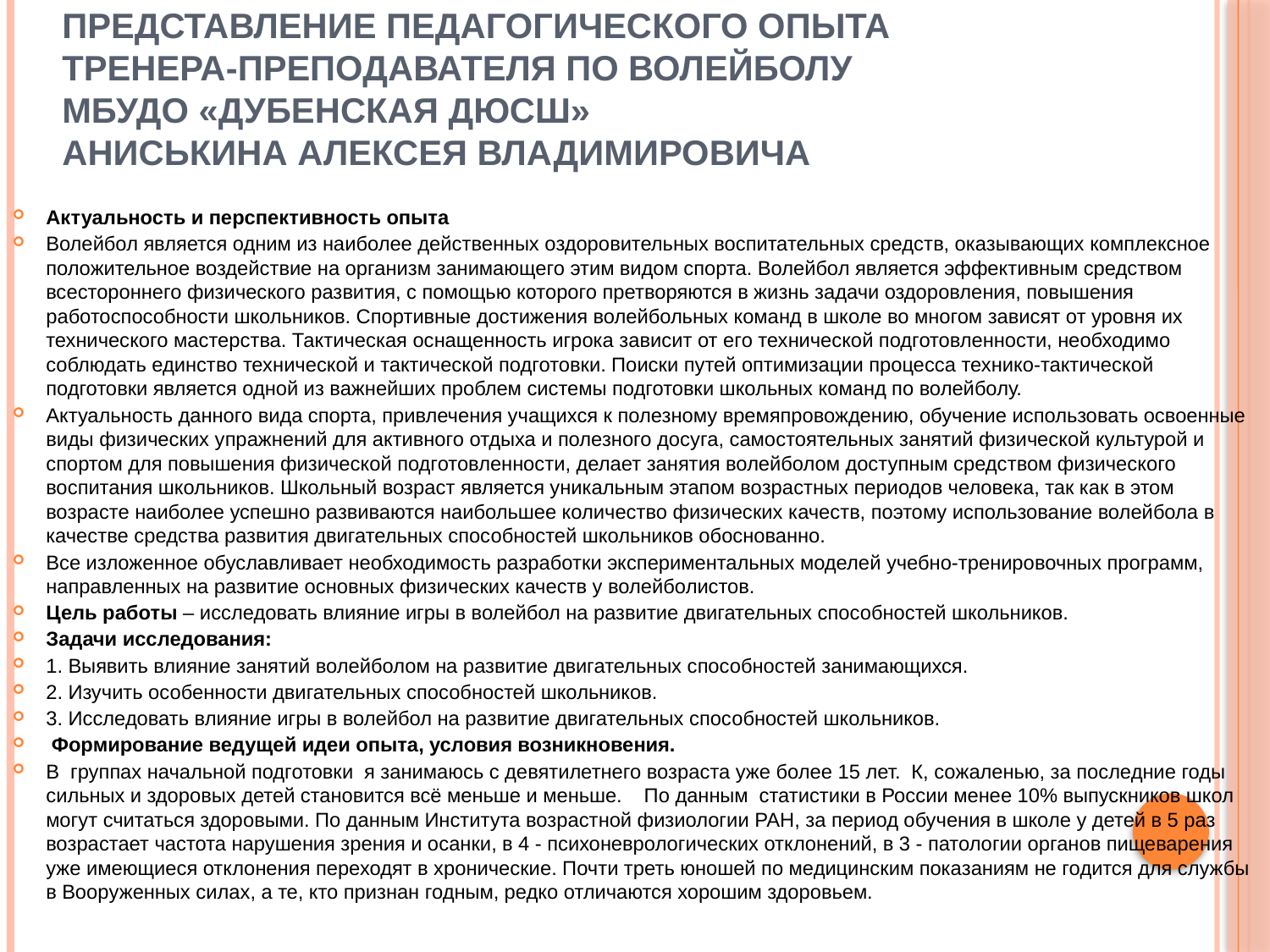

# Представление педагогического опыта тренера-преподавателя по волейболу МБУДО «Дубенская ДЮСШ» Аниськина Алексея Владимировича
Актуальность и перспективность опыта
Волейбол является одним из наиболее действенных оздоровительных воспитательных средств, оказывающих комплексное положительное воздействие на организм занимающего этим видом спорта. Волейбол является эффективным средством всестороннего физического развития, с помощью которого претворяются в жизнь задачи оздоровления, повышения работоспособности школьников. Спортивные достижения волейбольных команд в школе во многом зависят от уровня их технического мастерства. Тактическая оснащенность игрока зависит от его технической подготовленности, необходимо соблюдать единство технической и тактической подготовки. Поиски путей оптимизации процесса технико-тактической подготовки является одной из важнейших проблем системы подготовки школьных команд по волейболу.
Актуальность данного вида спорта, привлечения учащихся к полезному времяпровождению, обучение использовать освоенные виды физических упражнений для активного отдыха и полезного досуга, самостоятельных занятий физической культурой и спортом для повышения физической подготовленности, делает занятия волейболом доступным средством физического воспитания школьников. Школьный возраст является уникальным этапом возрастных периодов человека, так как в этом возрасте наиболее успешно развиваются наибольшее количество физических качеств, поэтому использование волейбола в качестве средства развития двигательных способностей школьников обоснованно.
Все изложенное обуславливает необходимость разработки экспериментальных моделей учебно-тренировочных программ, направленных на развитие основных физических качеств у волейболистов.
Цель работы – исследовать влияние игры в волейбол на развитие двигательных способностей школьников.
Задачи исследования:
1. Выявить влияние занятий волейболом на развитие двигательных способностей занимающихся.
2. Изучить особенности двигательных способностей школьников.
3. Исследовать влияние игры в волейбол на развитие двигательных способностей школьников.
 Формирование ведущей идеи опыта, условия возникновения.
В  группах начальной подготовки  я занимаюсь с девятилетнего возраста уже более 15 лет.  К, сожаленью, за последние годы сильных и здоровых детей становится всё меньше и меньше.    По данным  статистики в России менее 10% выпускников школ могут считаться здоровыми. По данным Института возрастной физиологии РАН, за период обучения в школе у детей в 5 раз возрастает частота нарушения зрения и осанки, в 4 - психоневрологических отклонений, в 3 - патологии органов пищеварения уже имеющиеся отклонения переходят в хронические. Почти треть юношей по медицинским показаниям не годится для службы в Вооруженных силах, а те, кто признан годным, редко отличаются хорошим здоровьем.